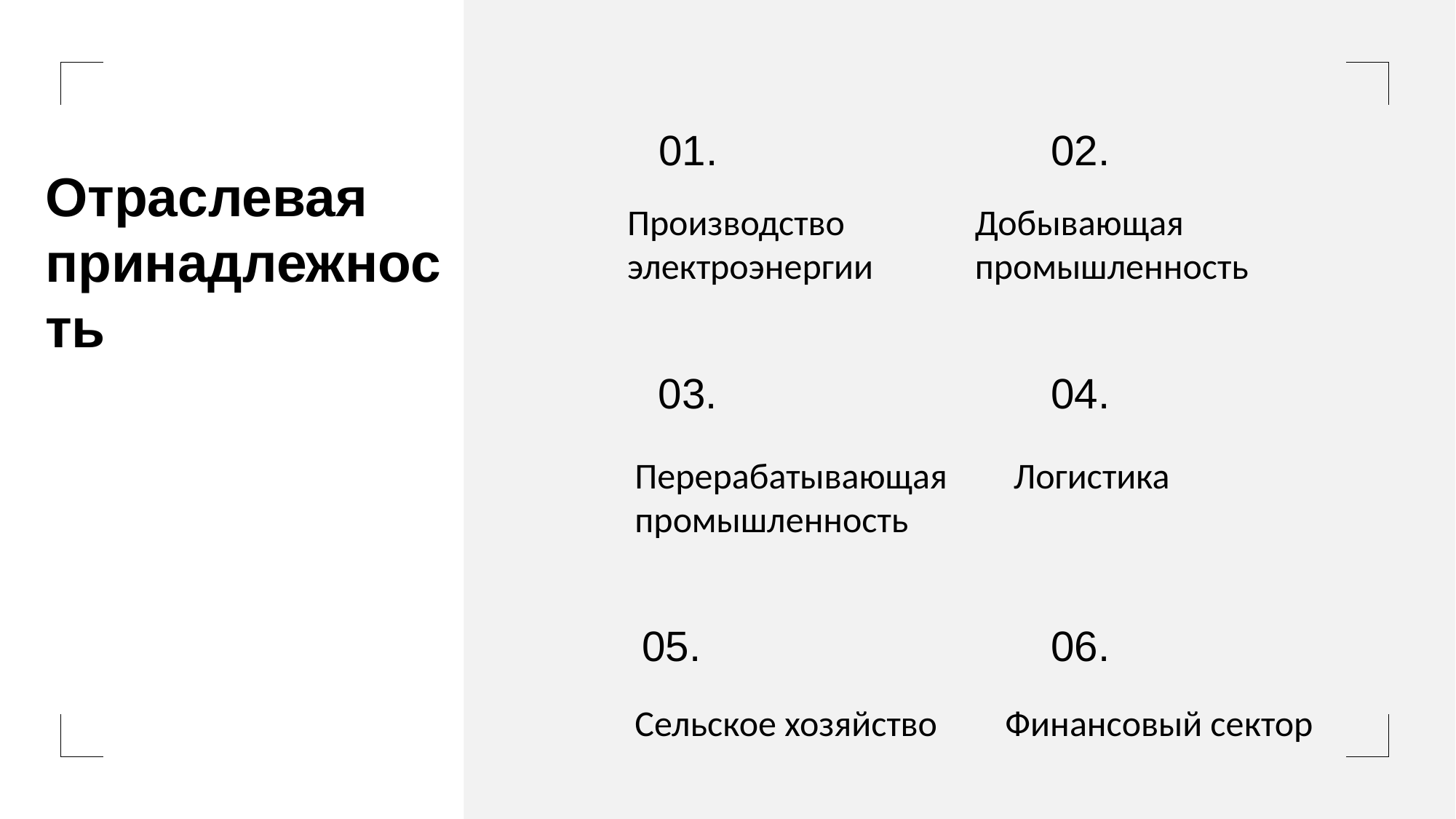

01.
02.
Отраслевая принадлежность
Производство электроэнергии
Добывающая промышленность
03.
04.
Перерабатывающая промышленность
 Логистика
05.
06.
Финансовый сектор
Сельское хозяйство